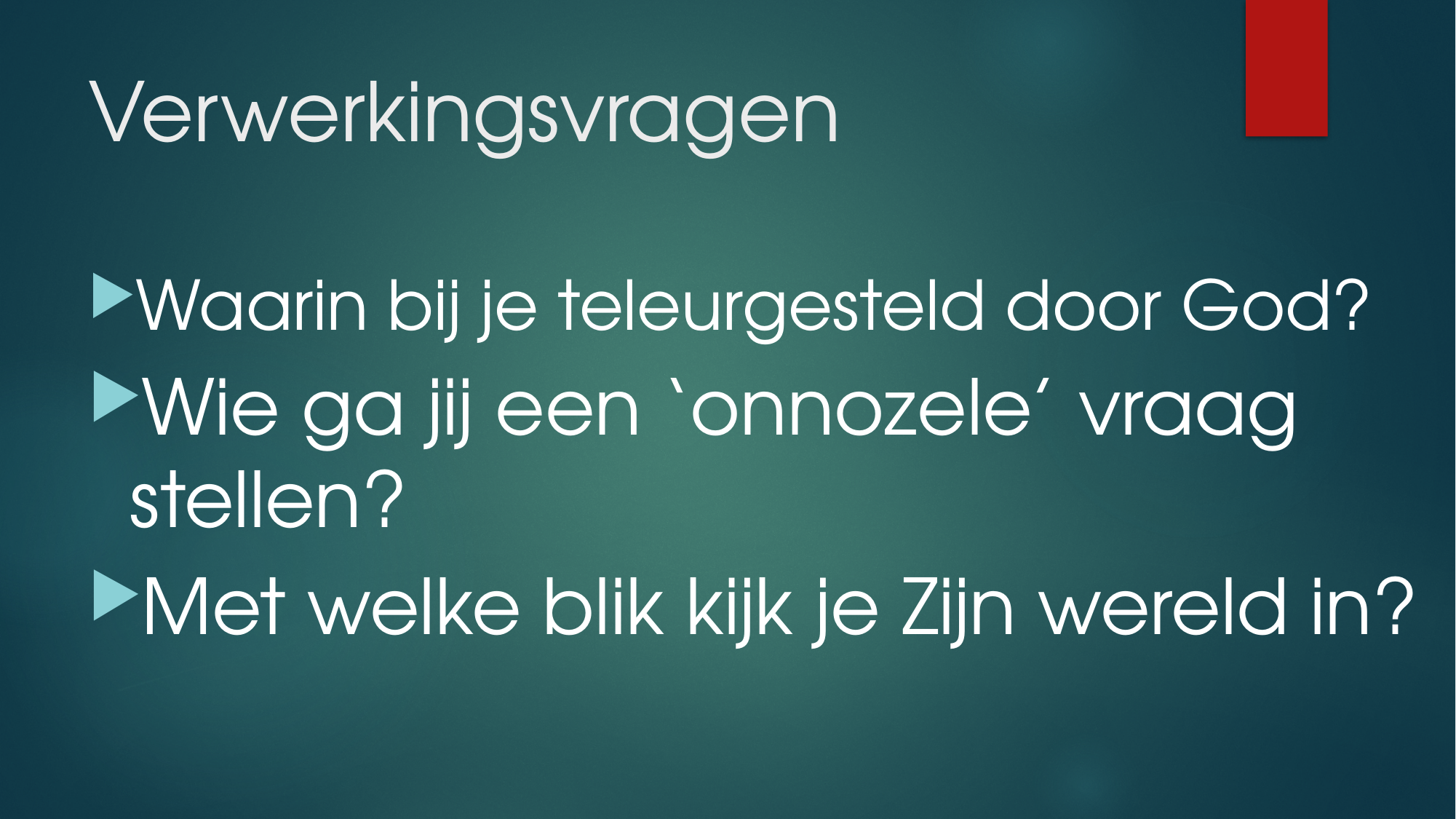

# Verwerkingsvragen
Waarin bij je teleurgesteld door God?
Wie ga jij een ‘onnozele’ vraag stellen?
Met welke blik kijk je Zijn wereld in?